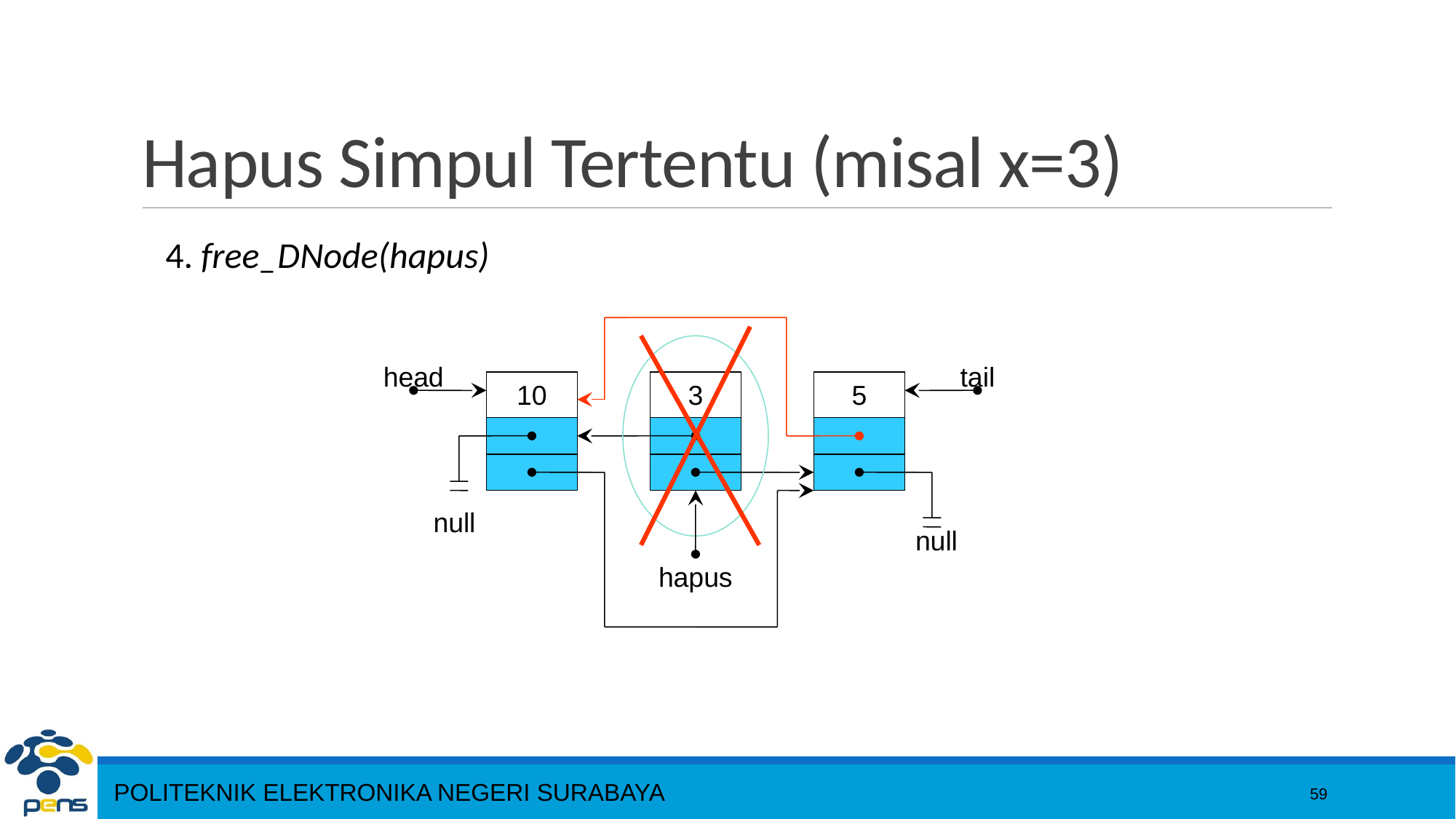

59
# Hapus Simpul Tertentu (misal x=3)
4. free_DNode(hapus)

head
tail

10
3
5

null

null

hapus